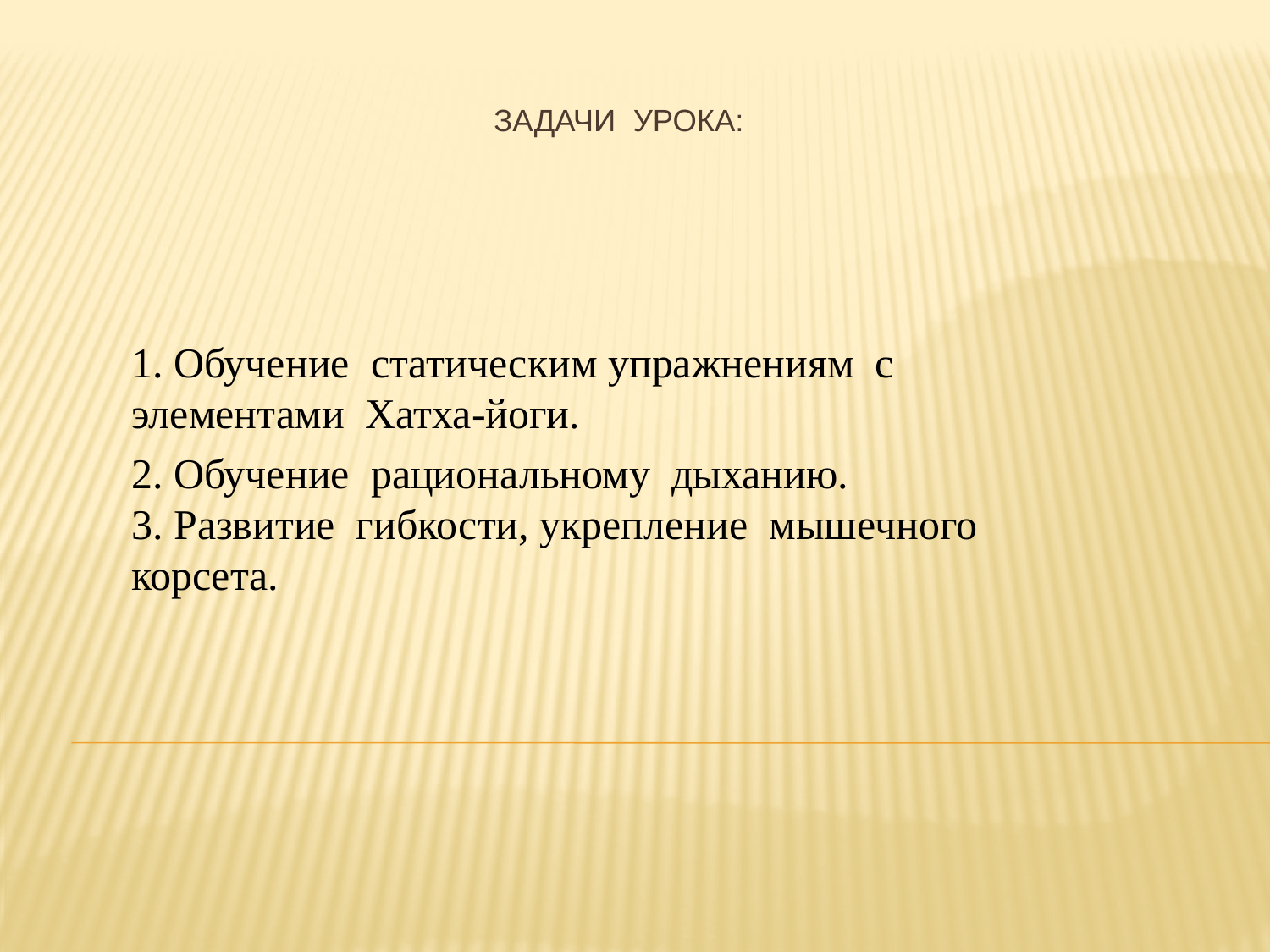

# Задачи  урока:
1. Обучение  статическим упражнениям  с  элементами  Хатха-йоги.
2. Обучение  рациональному  дыханию.
3. Развитие  гибкости, укрепление  мышечного  корсета.